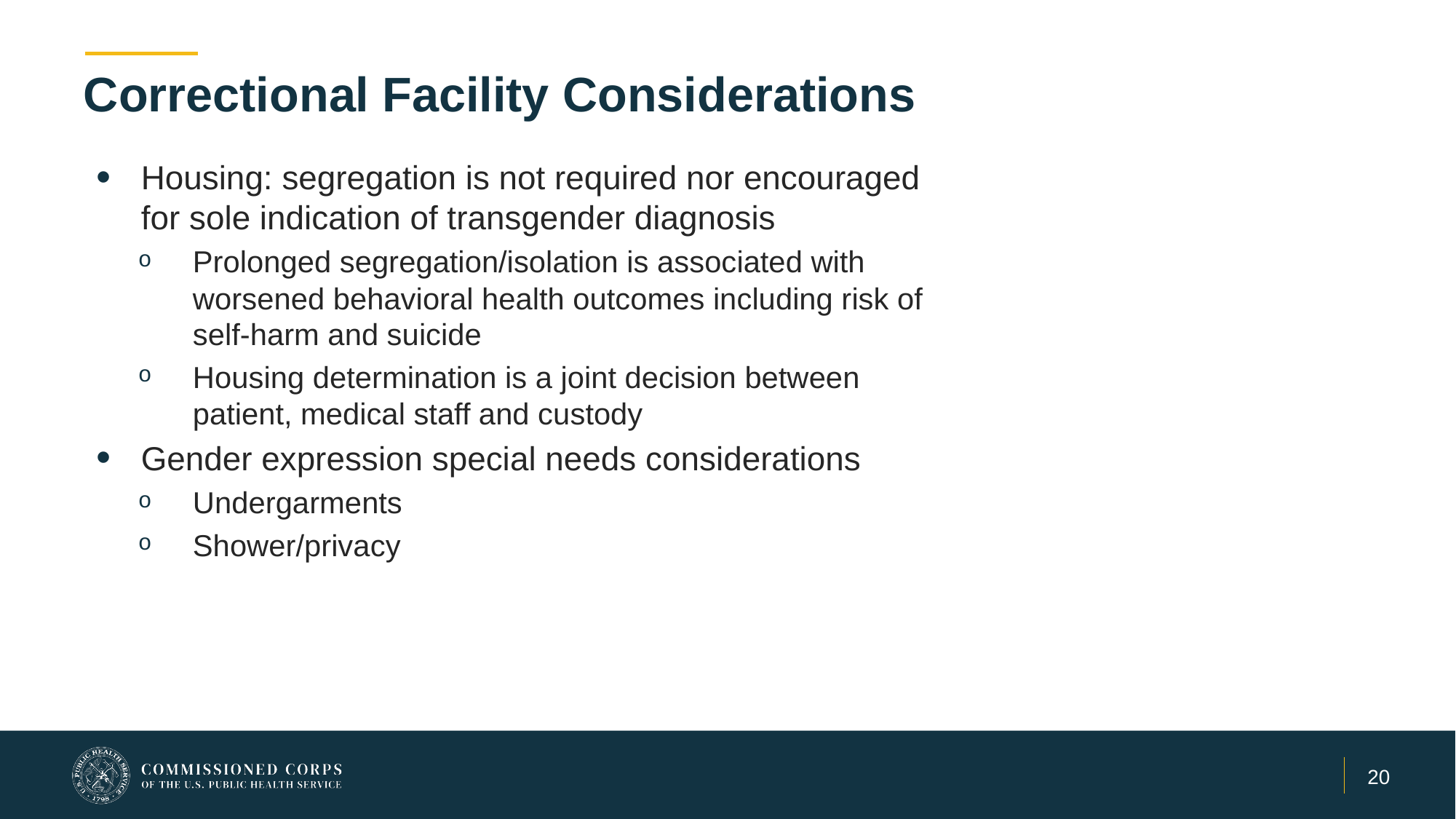

# Correctional Facility Considerations
Housing: segregation is not required nor encouraged for sole indication of transgender diagnosis
Prolonged segregation/isolation is associated with worsened behavioral health outcomes including risk of self-harm and suicide
Housing determination is a joint decision between patient, medical staff and custody
Gender expression special needs considerations
Undergarments
Shower/privacy